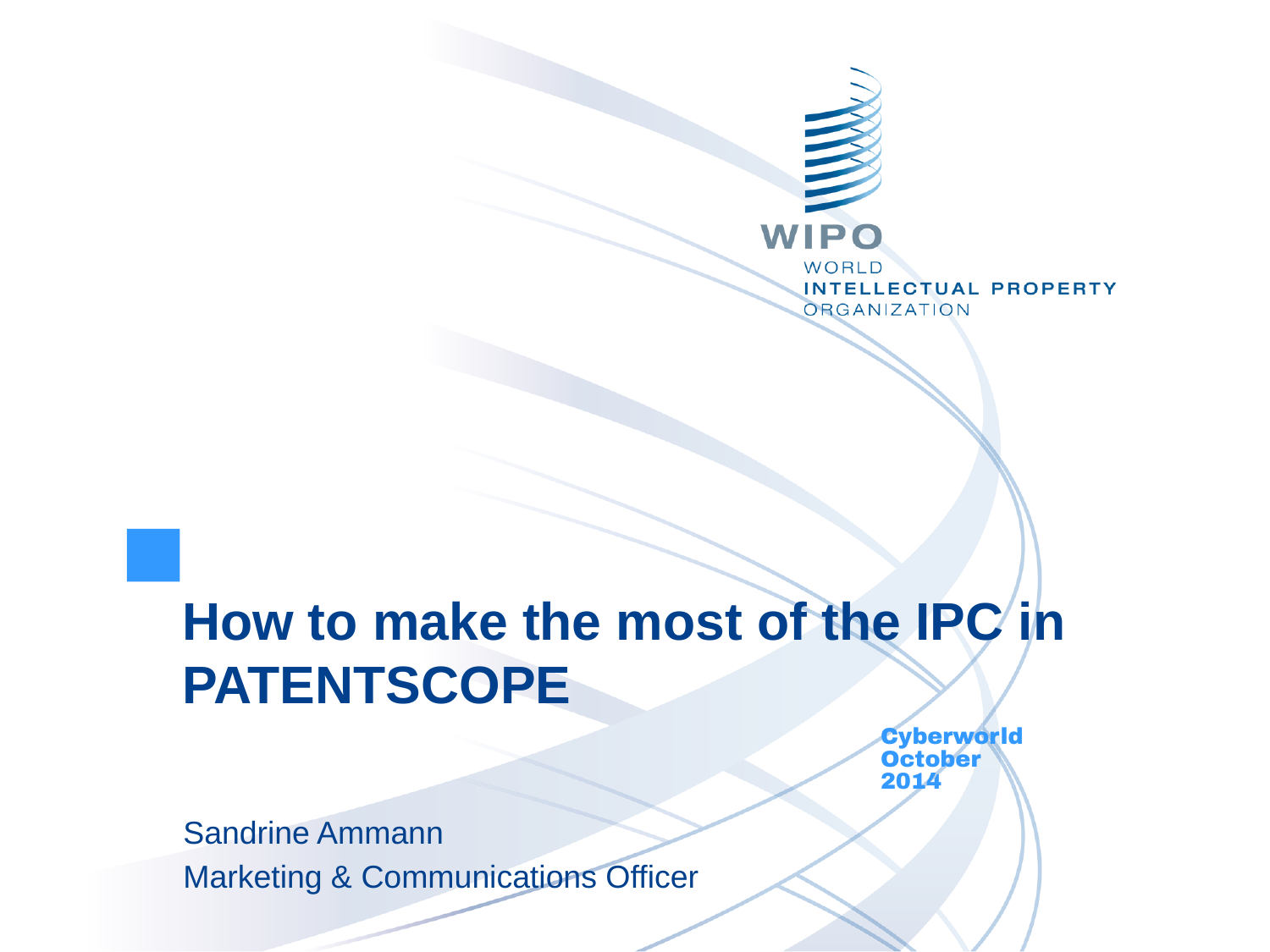

How to make the most of the IPC in PATENTSCOPE
Cyberworld
October
2014
Sandrine Ammann
Marketing & Communications Officer